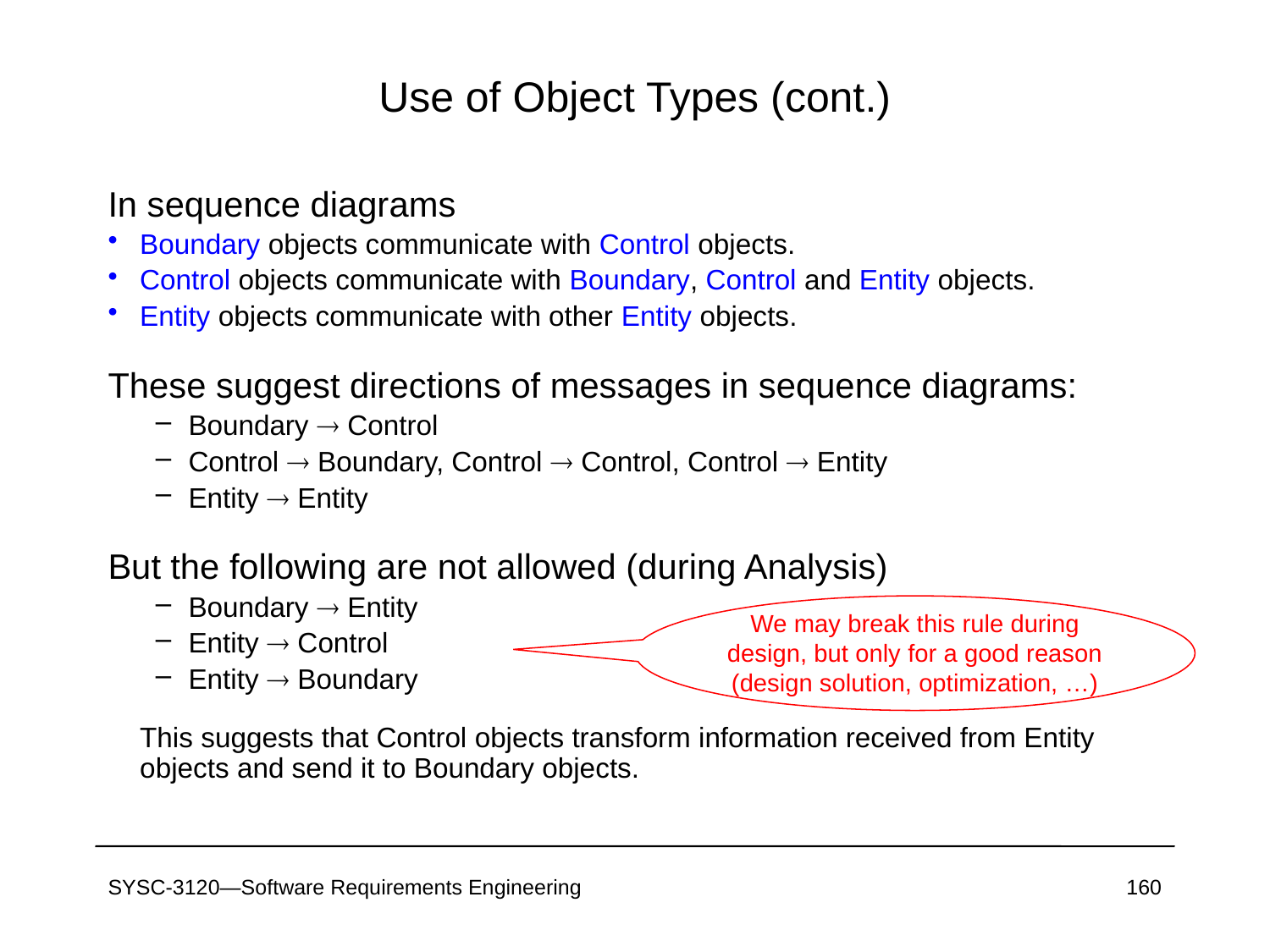

# Use of Object Types (cont.)
In sequence diagrams
Boundary objects communicate with Control objects.
Control objects communicate with Boundary, Control and Entity objects.
Entity objects communicate with other Entity objects.
These suggest directions of messages in sequence diagrams:
Boundary → Control
Control → Boundary, Control → Control, Control → Entity
Entity → Entity
But the following are not allowed (during Analysis)
Boundary → Entity
Entity → Control
Entity → Boundary
	This suggests that Control objects transform information received from Entity objects and send it to Boundary objects.
We may break this rule during design, but only for a good reason (design solution, optimization, …)
SYSC-3120—Software Requirements Engineering
160